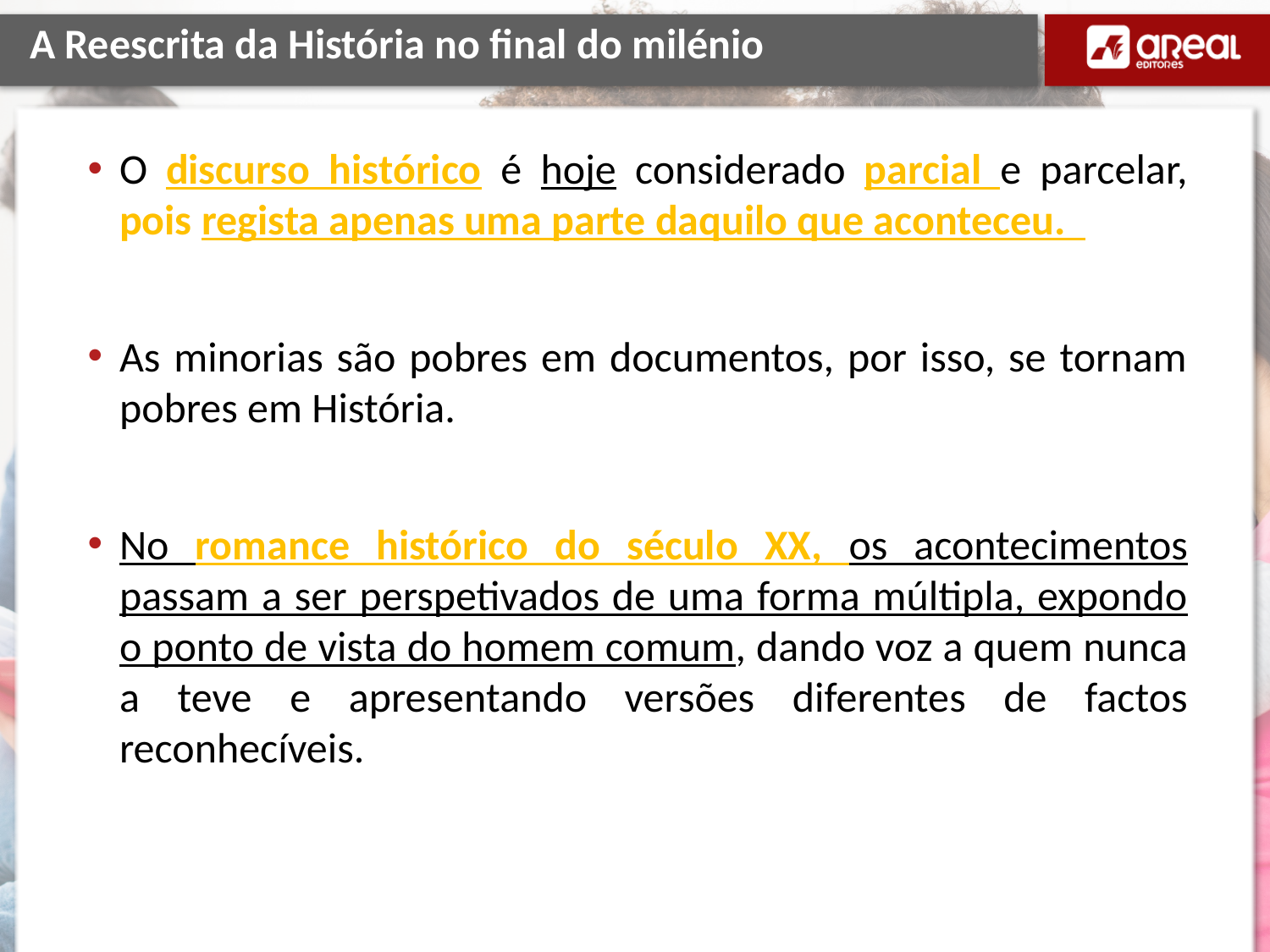

# A Reescrita da História no final do milénio
O discurso histórico é hoje considerado parcial e parcelar, pois regista apenas uma parte daquilo que aconteceu.

As minorias são pobres em documentos, por isso, se tornam pobres em História.

No romance histórico do século XX, os acontecimentos passam a ser perspetivados de uma forma múltipla, expondo o ponto de vista do homem comum, dando voz a quem nunca a teve e apresentando versões diferentes de factos reconhecíveis.